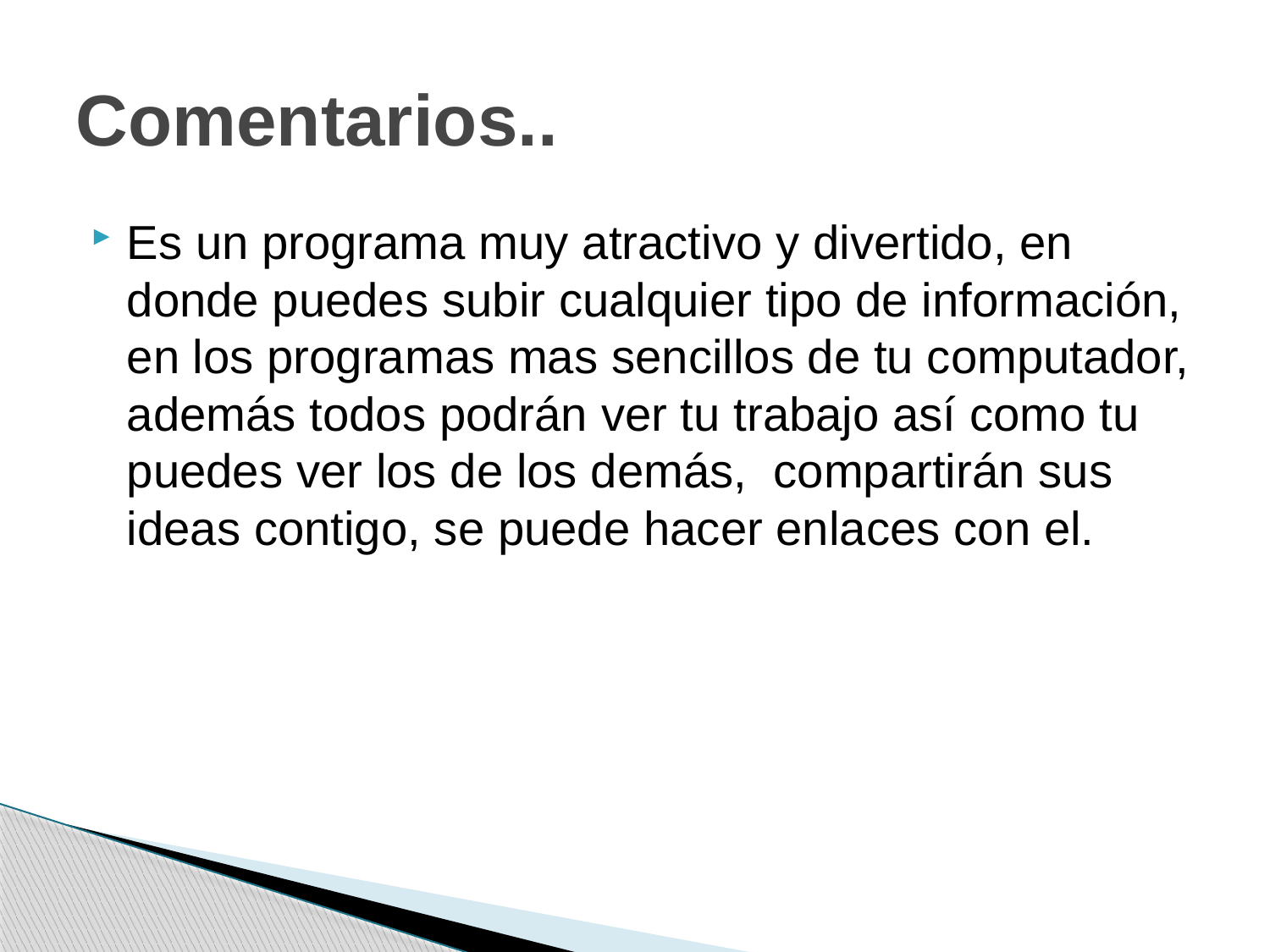

# Comentarios..
Es un programa muy atractivo y divertido, en donde puedes subir cualquier tipo de información, en los programas mas sencillos de tu computador, además todos podrán ver tu trabajo así como tu puedes ver los de los demás,  compartirán sus ideas contigo, se puede hacer enlaces con el.